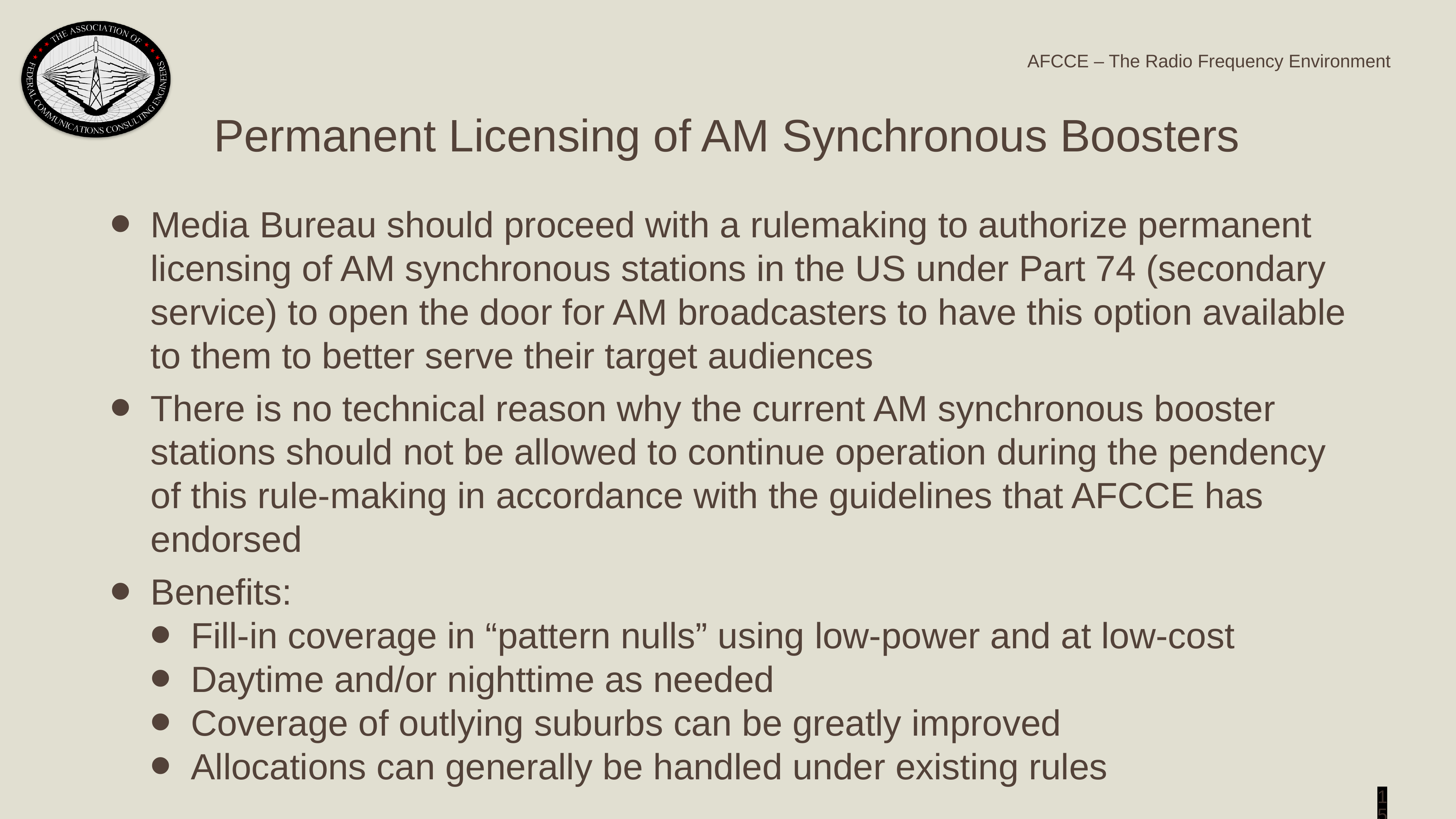

Permanent Licensing of AM Synchronous Boosters
Media Bureau should proceed with a rulemaking to authorize permanent licensing of AM synchronous stations in the US under Part 74 (secondary service) to open the door for AM broadcasters to have this option available to them to better serve their target audiences
There is no technical reason why the current AM synchronous booster stations should not be allowed to continue operation during the pendency of this rule-making in accordance with the guidelines that AFCCE has endorsed
Benefits:
Fill-in coverage in “pattern nulls” using low-power and at low-cost
Daytime and/or nighttime as needed
Coverage of outlying suburbs can be greatly improved
Allocations can generally be handled under existing rules

15